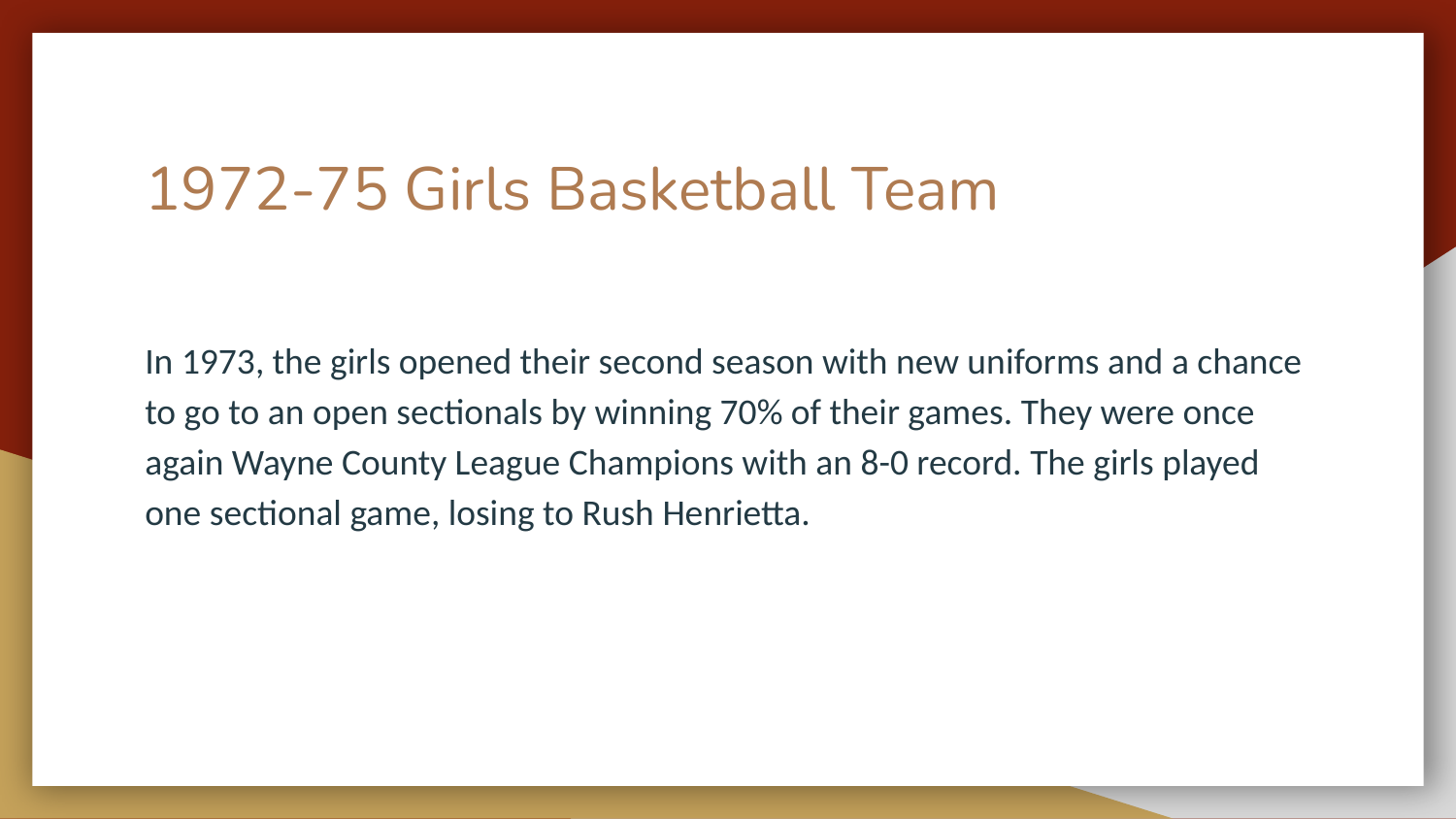

# 1972-75 Girls Basketball Team
In 1973, the girls opened their second season with new uniforms and a chance to go to an open sectionals by winning 70% of their games. They were once again Wayne County League Champions with an 8-0 record. The girls played one sectional game, losing to Rush Henrietta.